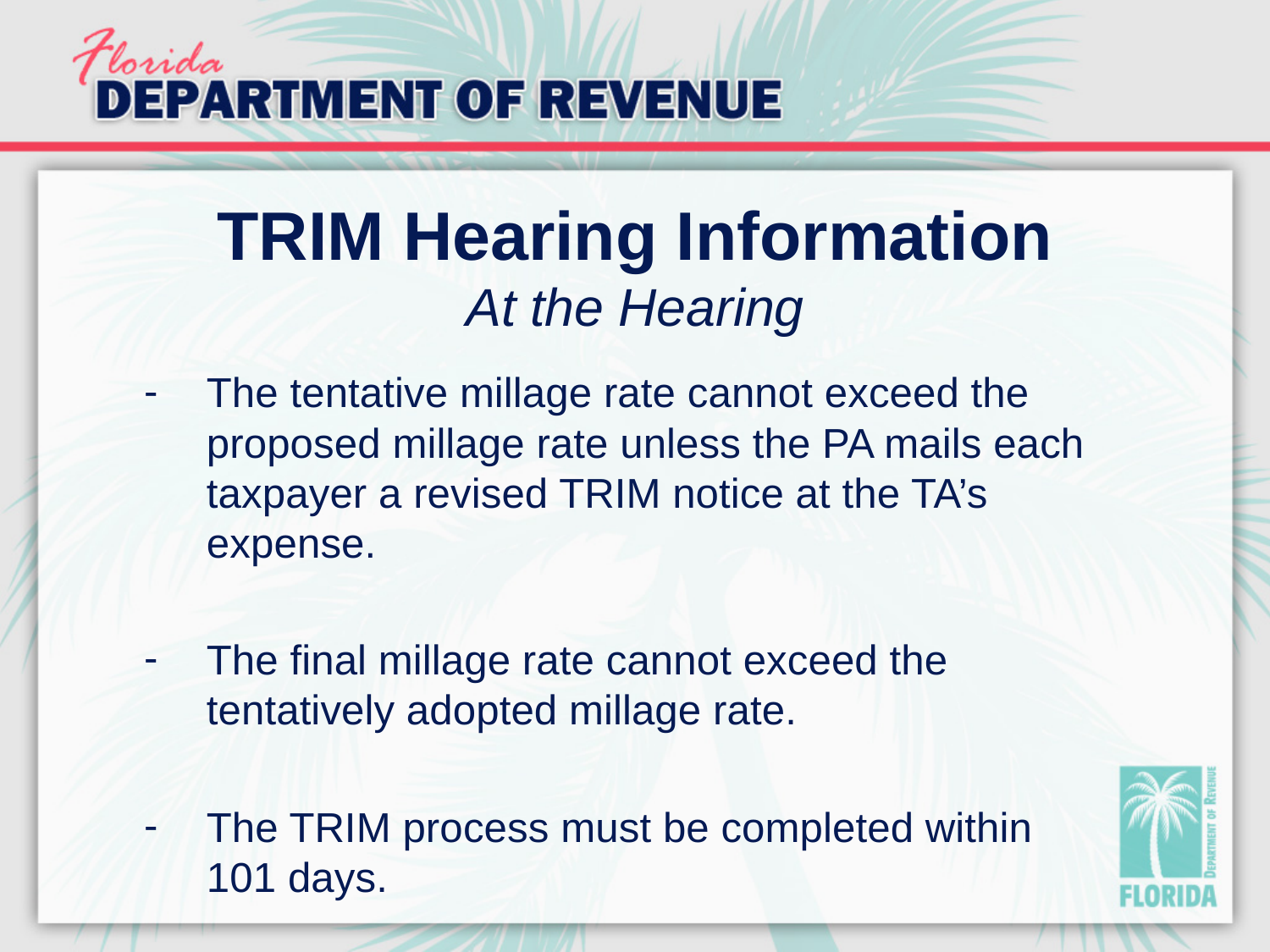

# TRIM Hearing Information At the Hearing
The tentative millage rate cannot exceed the proposed millage rate unless the PA mails each taxpayer a revised TRIM notice at the TA’s expense.

The final millage rate cannot exceed the tentatively adopted millage rate.

The TRIM process must be completed within 101 days.